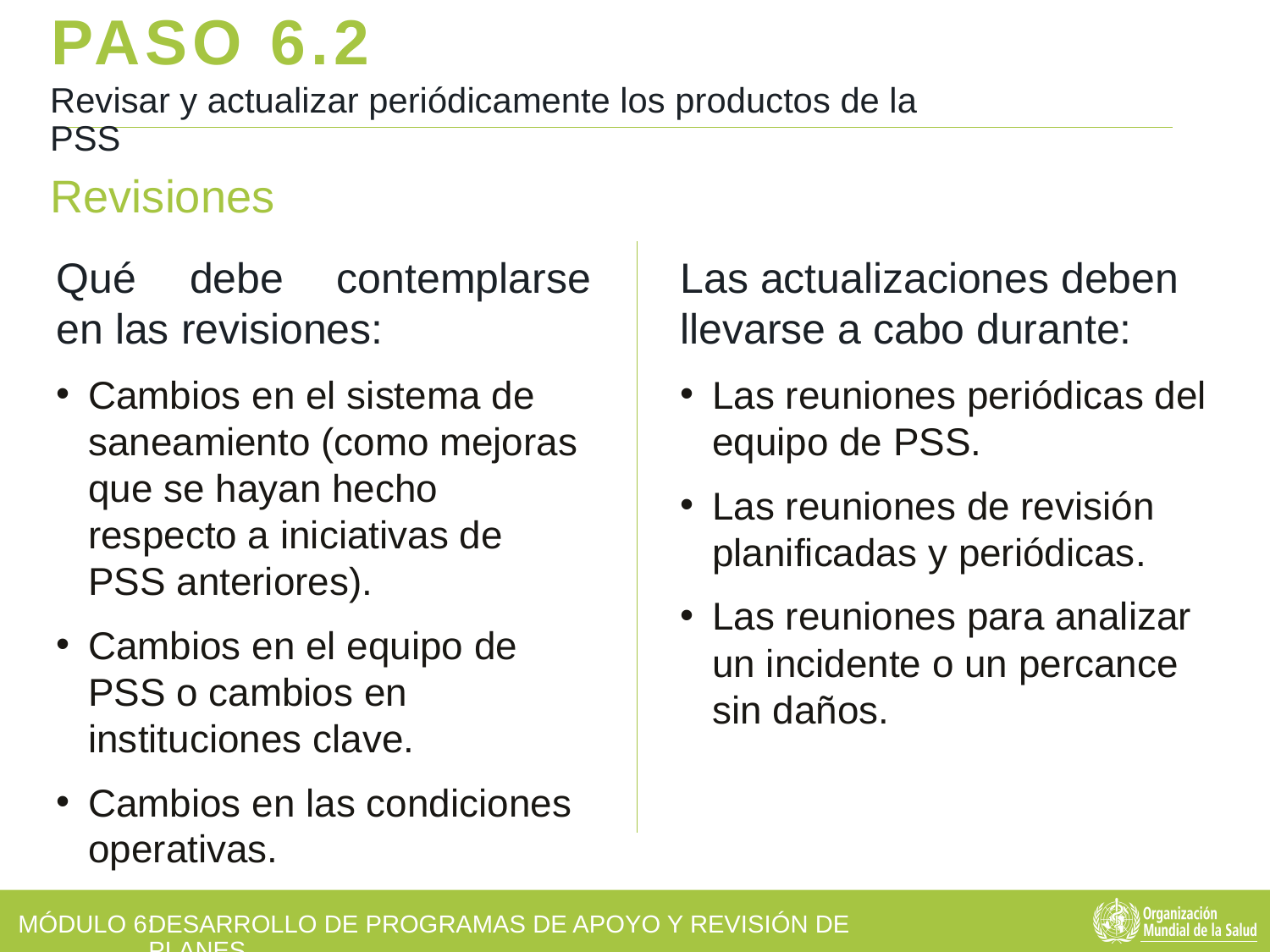

PASO 6.2
Revisar y actualizar periódicamente los productos de la PSS
Revisiones
Qué debe contemplarse
en las revisiones:
Cambios en el sistema de saneamiento (como mejoras que se hayan hecho respecto a iniciativas de PSS anteriores).
Cambios en el equipo de PSS o cambios en instituciones clave.
Cambios en las condiciones operativas.
Las actualizaciones deben llevarse a cabo durante:
Las reuniones periódicas del equipo de PSS.
Las reuniones de revisión planificadas y periódicas.
Las reuniones para analizar un incidente o un percance sin daños.